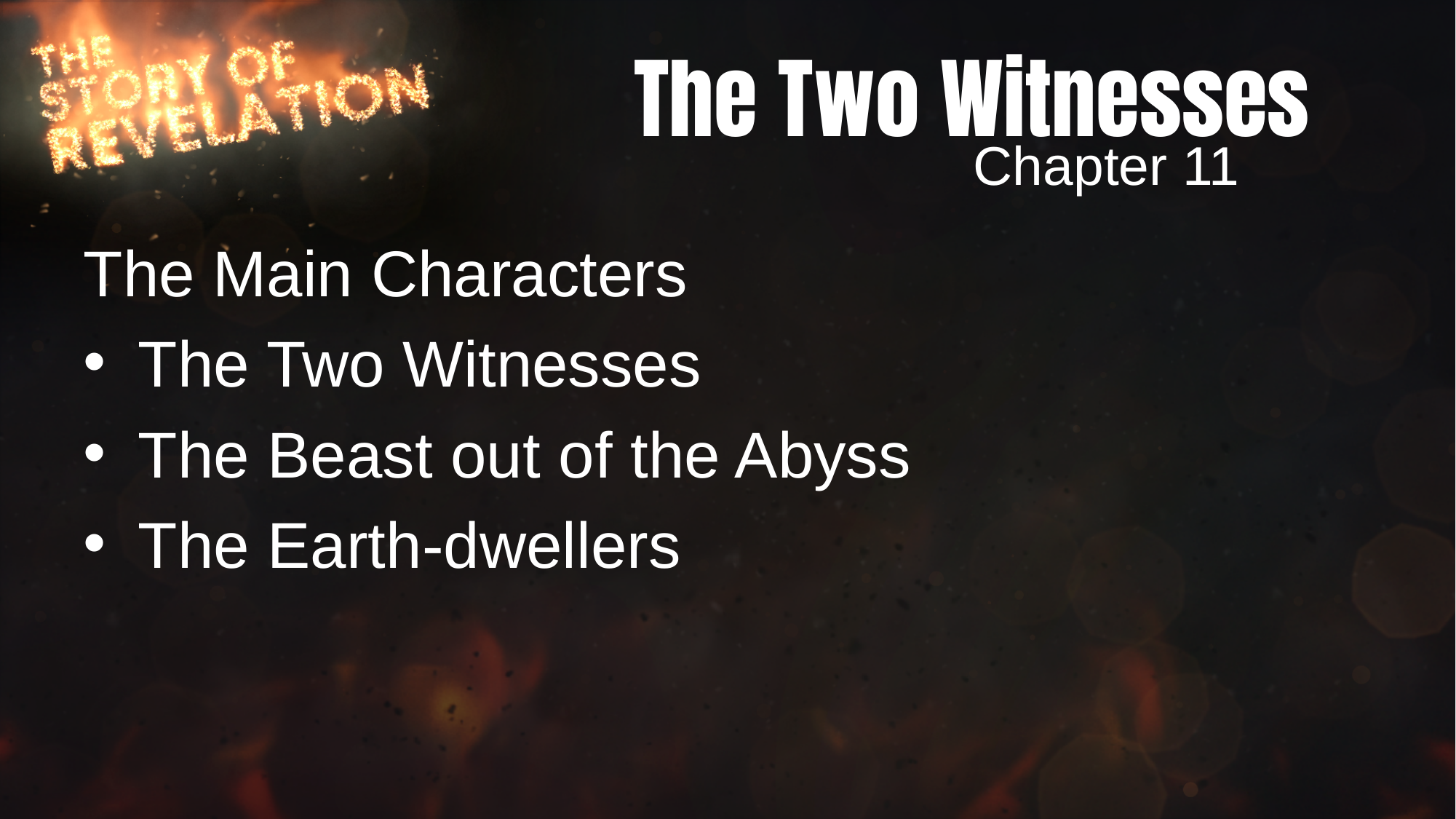

# The Two Witnesses
Chapter 11
The Main Characters
The Two Witnesses
The Beast out of the Abyss
The Earth-dwellers